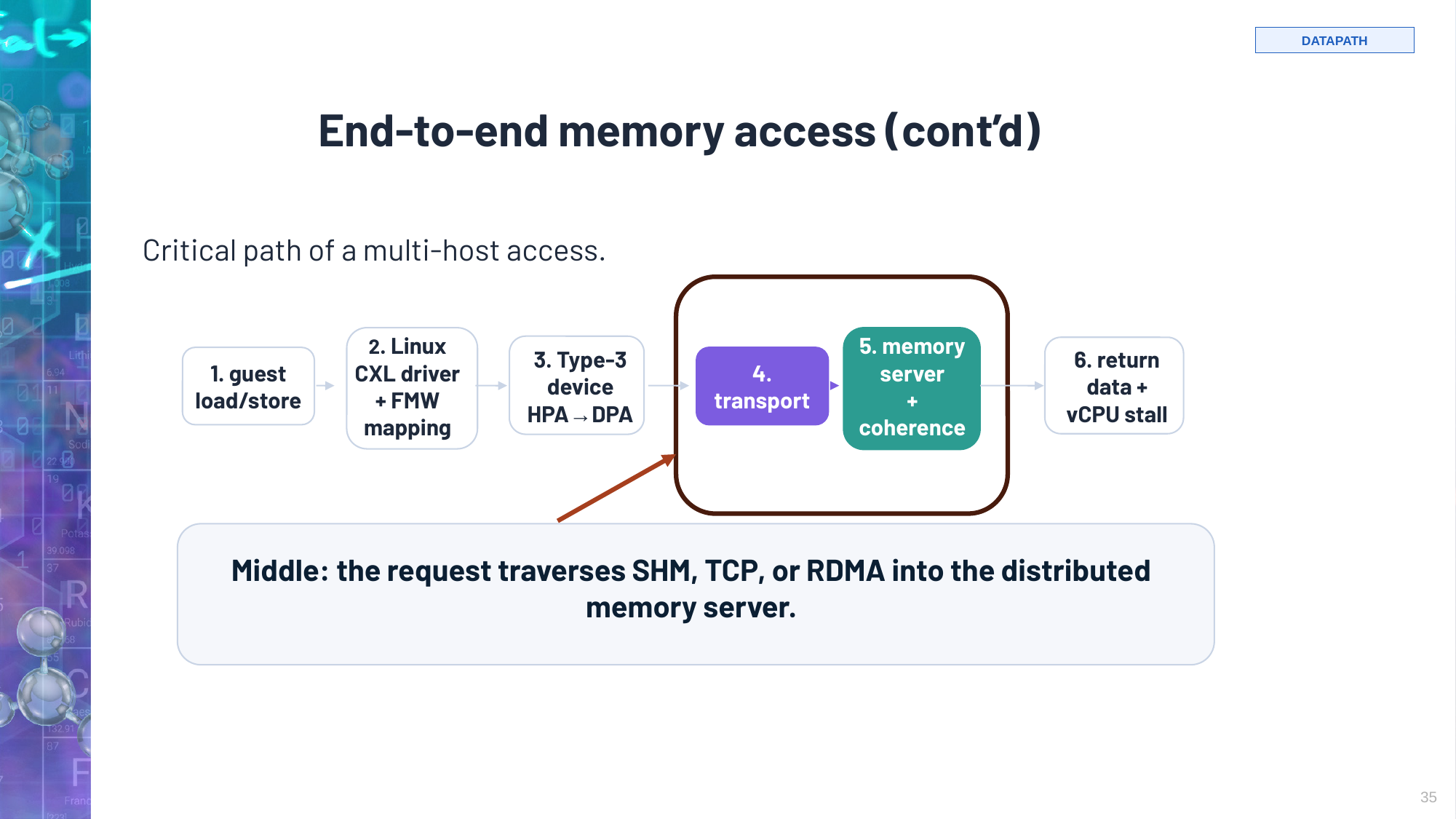

# End-to-end memory access (cont’d)
DATAPATH
Critical path of a multi-host access.

1. guest load/store
2. Linux CXL driver
+ FMW mapping
3. Type-3 device
HPA→DPA
4. transport
5. memory server
+ coherence
6. return data +
vCPU stall

Middle: the request traverses SHM, TCP, or RDMA into the distributed memory server.
35